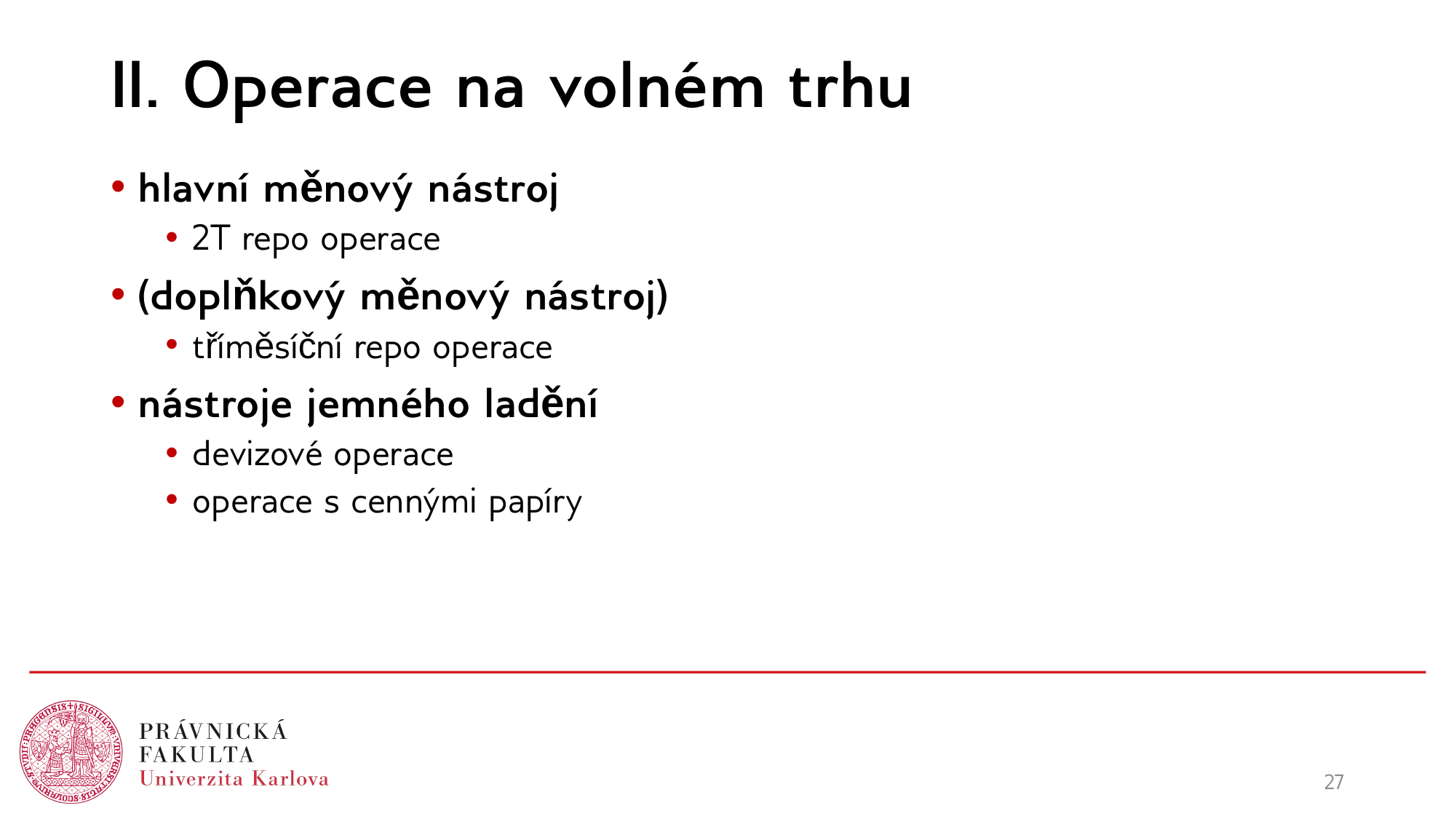

# II. Operace na volném trhu
hlavní měnový nástroj
2T repo operace
(doplňkový měnový nástroj)
tříměsíční repo operace
nástroje jemného ladění
devizové operace
operace s cennými papíry
27